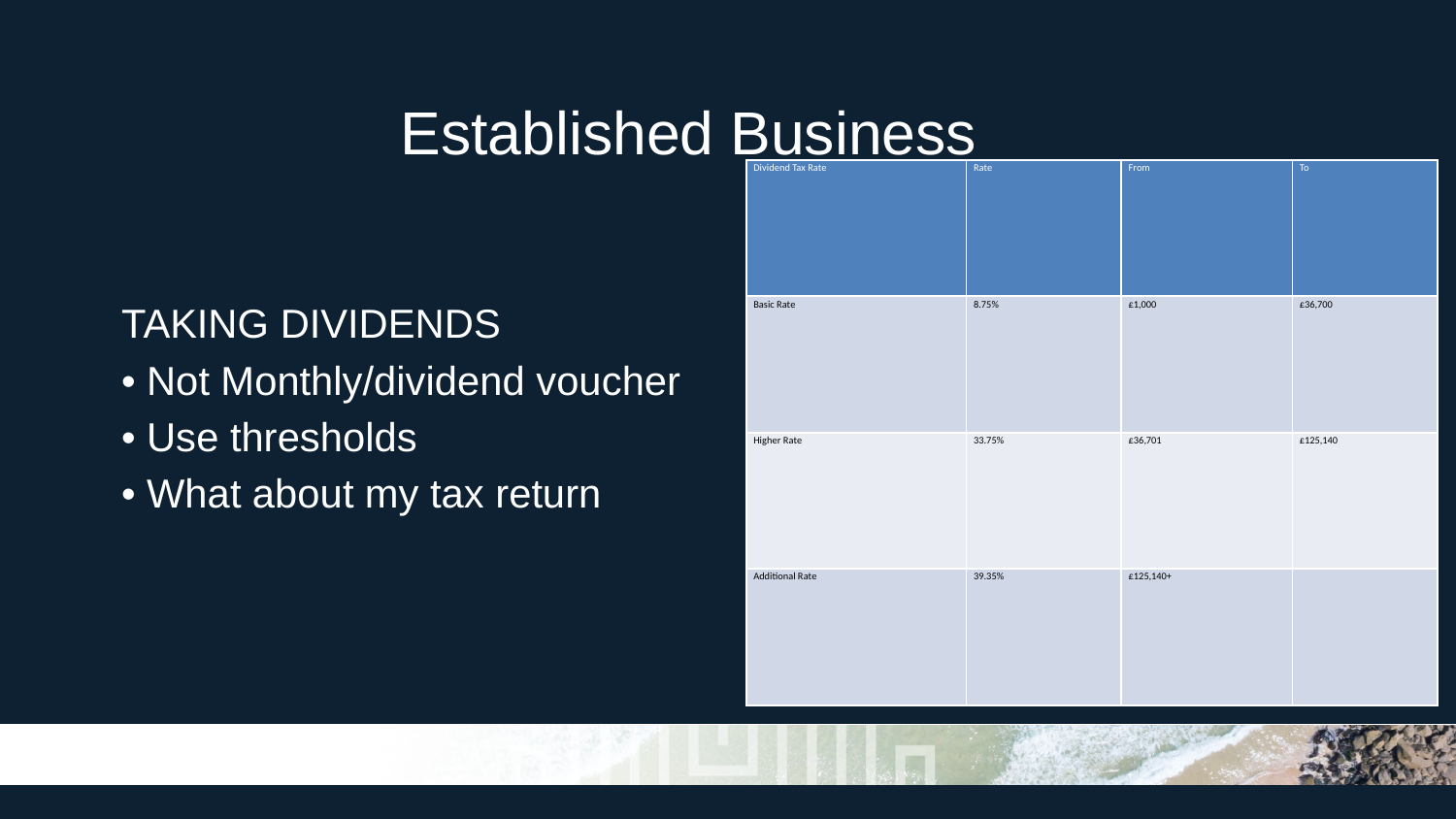

Established Business
| Dividend Tax Rate | Rate | From | To |
| --- | --- | --- | --- |
| Basic Rate | 8.75% | £1,000 | £36,700 |
| Higher Rate | 33.75% | £36,701 | £125,140 |
| Additional Rate | 39.35% | £125,140+ |  |
TAKING DIVIDENDS
• Not Monthly/dividend voucher
• Use thresholds
• What about my tax return